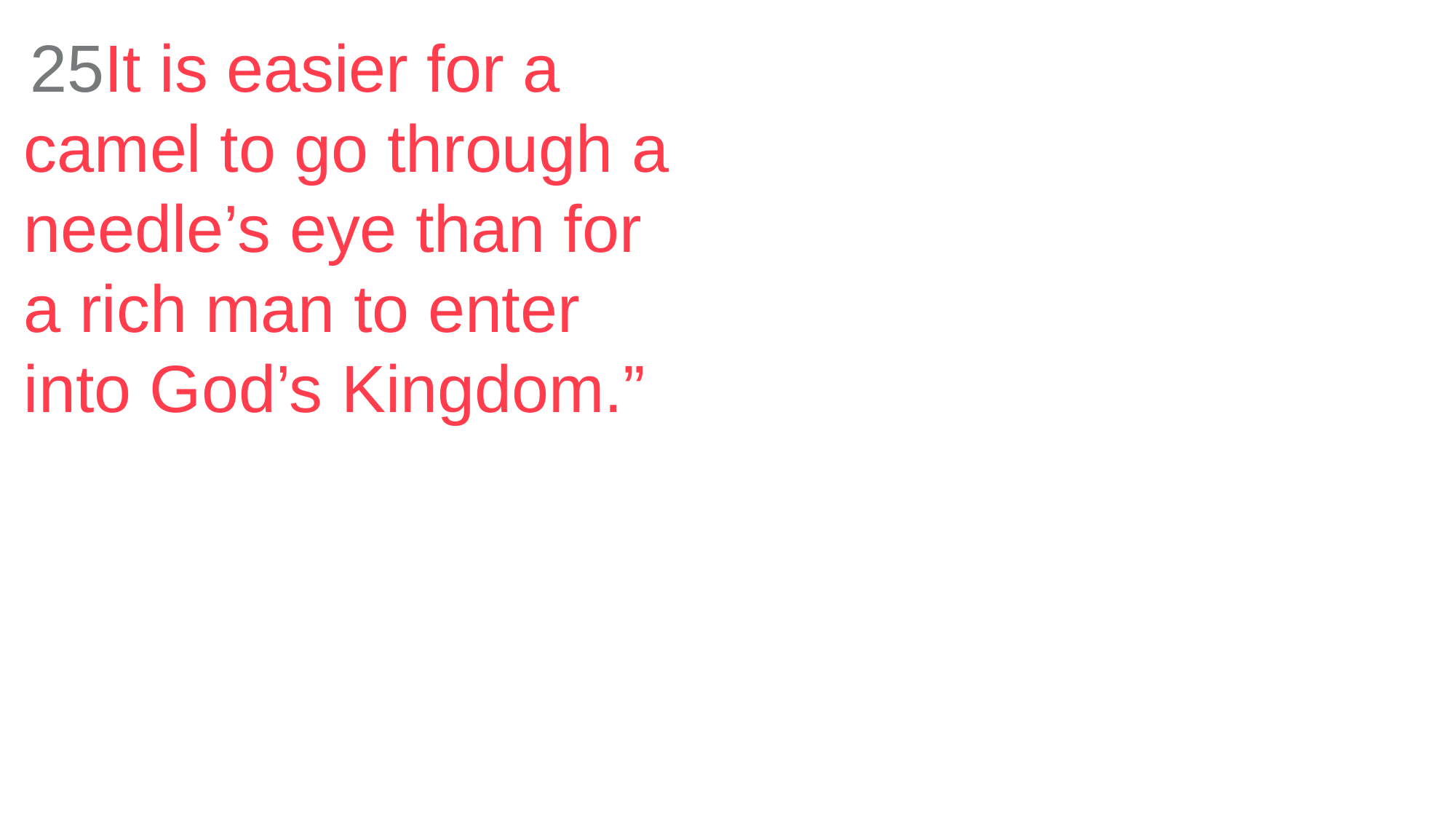

25It is easier for a camel to go through a needle’s eye than for a rich man to enter into God’s Kingdom.”